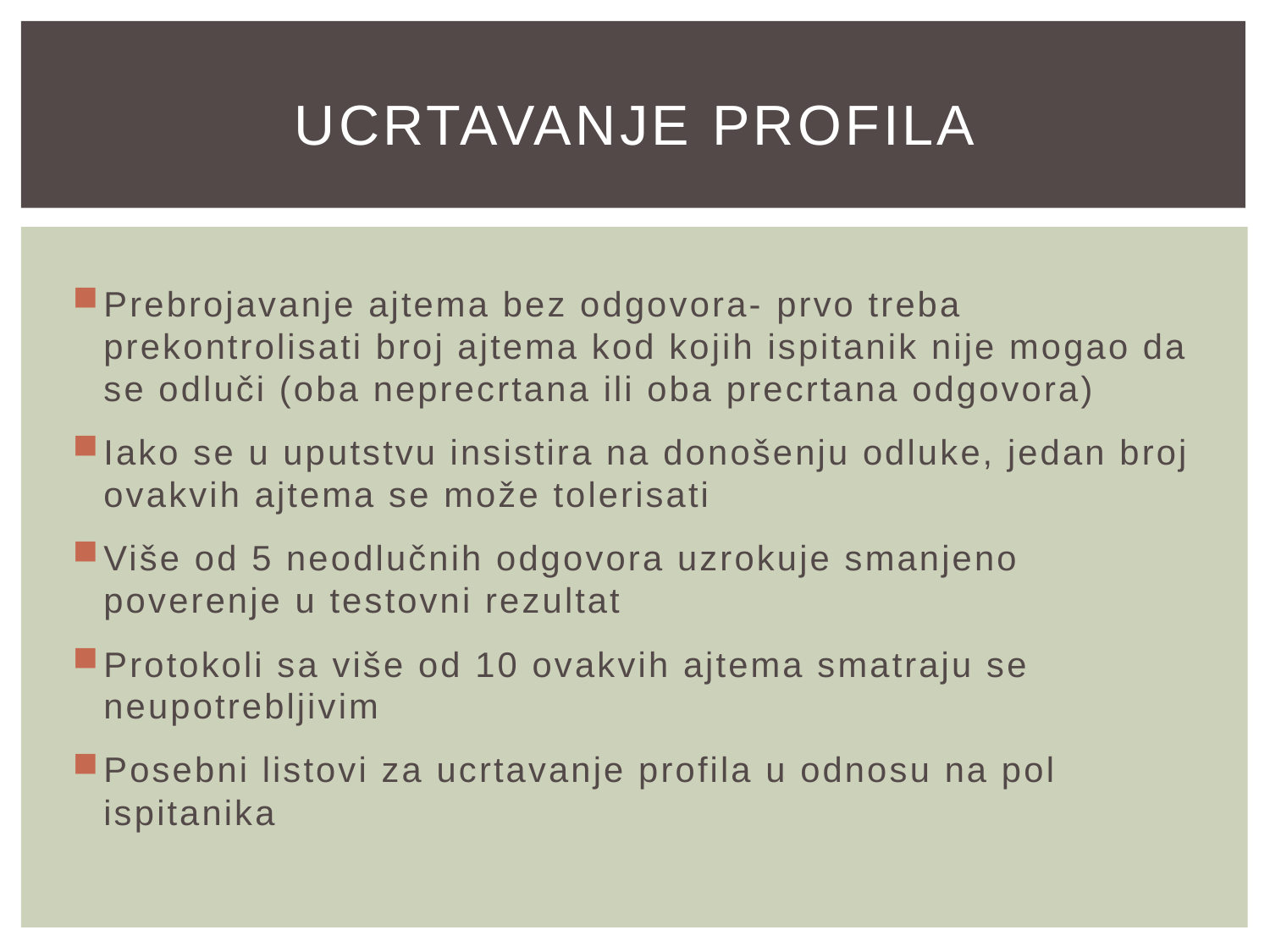

# Ucrtavanje profila
Prebrojavanje ajtema bez odgovora- prvo treba prekontrolisati broj ajtema kod kojih ispitanik nije mogao da se odluči (oba neprecrtana ili oba precrtana odgovora)
Iako se u uputstvu insistira na donošenju odluke, jedan broj ovakvih ajtema se može tolerisati
Više od 5 neodlučnih odgovora uzrokuje smanjeno poverenje u testovni rezultat
Protokoli sa više od 10 ovakvih ajtema smatraju se neupotrebljivim
Posebni listovi za ucrtavanje profila u odnosu na pol ispitanika